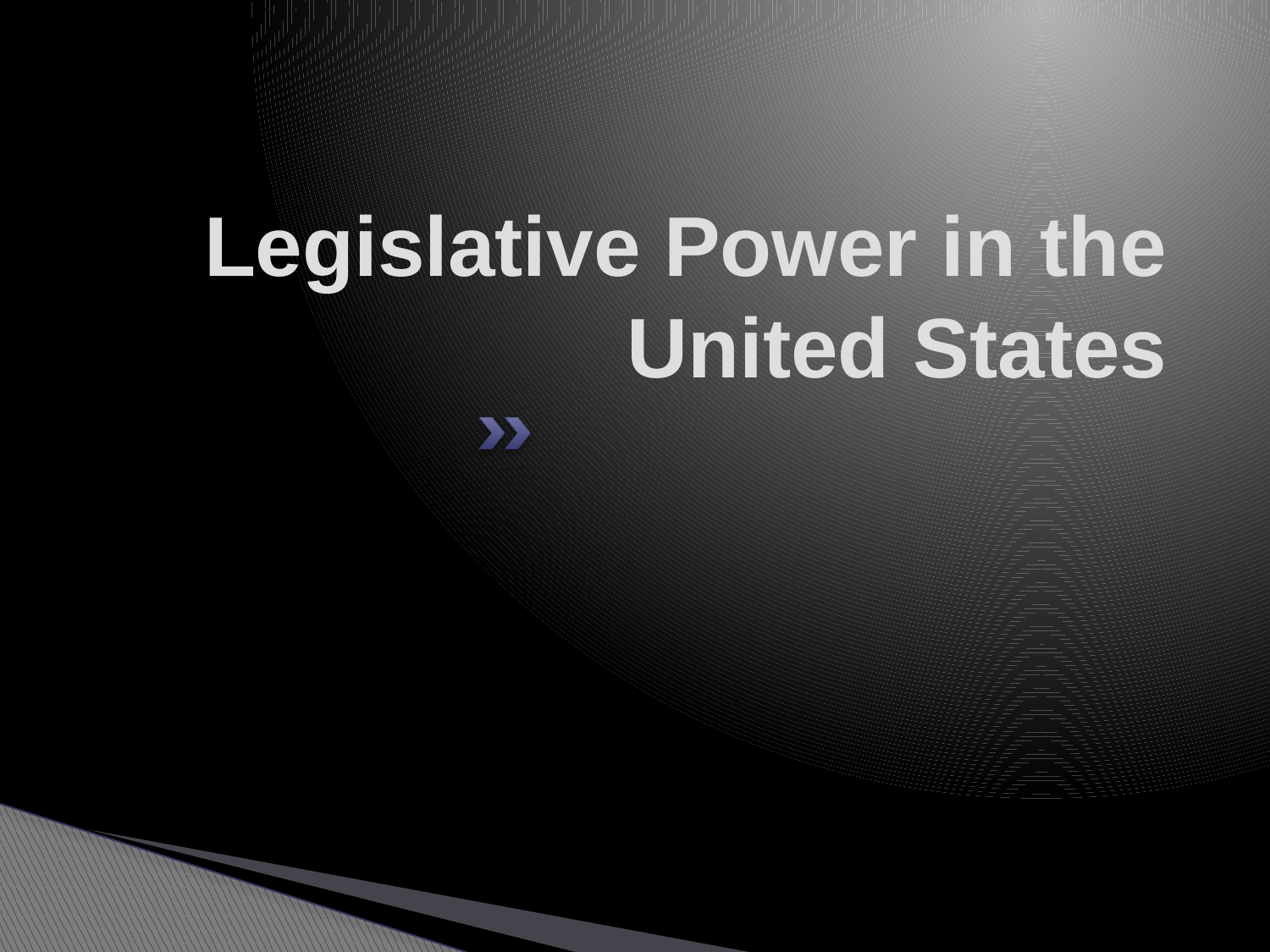

# Legislative Power in the United States